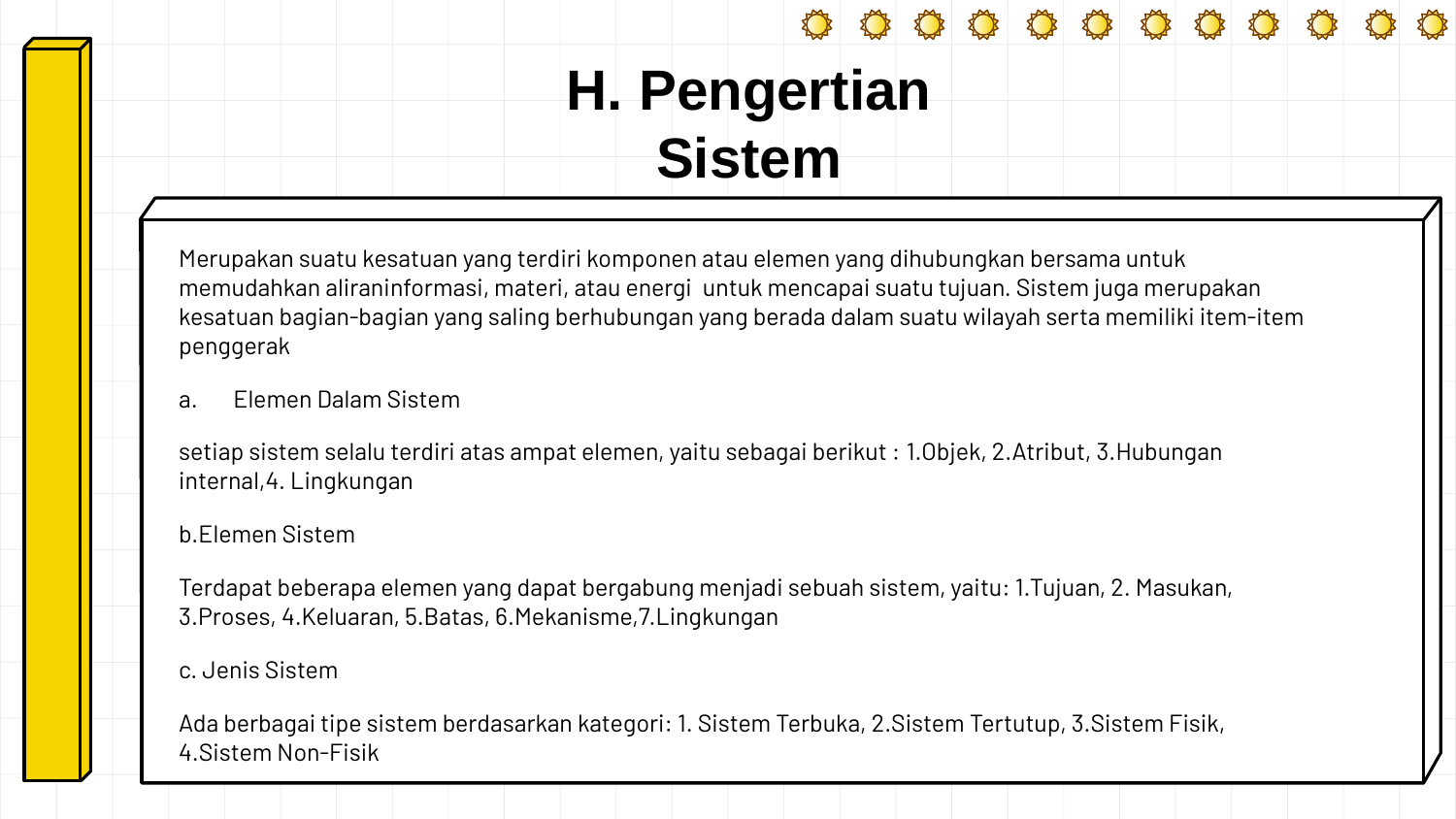

# H. Pengertian Sistem

Merupakan suatu kesatuan yang terdiri komponen atau elemen yang dihubungkan bersama untuk memudahkan aliraninformasi, materi, atau energi  untuk mencapai suatu tujuan. Sistem juga merupakan kesatuan bagian-bagian yang saling berhubungan yang berada dalam suatu wilayah serta memiliki item-item penggerak
Elemen Dalam Sistem
setiap sistem selalu terdiri atas ampat elemen, yaitu sebagai berikut : 1.Objek, 2.Atribut, 3.Hubungan internal,4. Lingkungan
b.Elemen Sistem
Terdapat beberapa elemen yang dapat bergabung menjadi sebuah sistem, yaitu: 1.Tujuan, 2. Masukan, 3.Proses, 4.Keluaran, 5.Batas, 6.Mekanisme,7.Lingkungan
c. Jenis Sistem
Ada berbagai tipe sistem berdasarkan kategori: 1. Sistem Terbuka, 2.Sistem Tertutup, 3.Sistem Fisik, 4.Sistem Non-Fisik